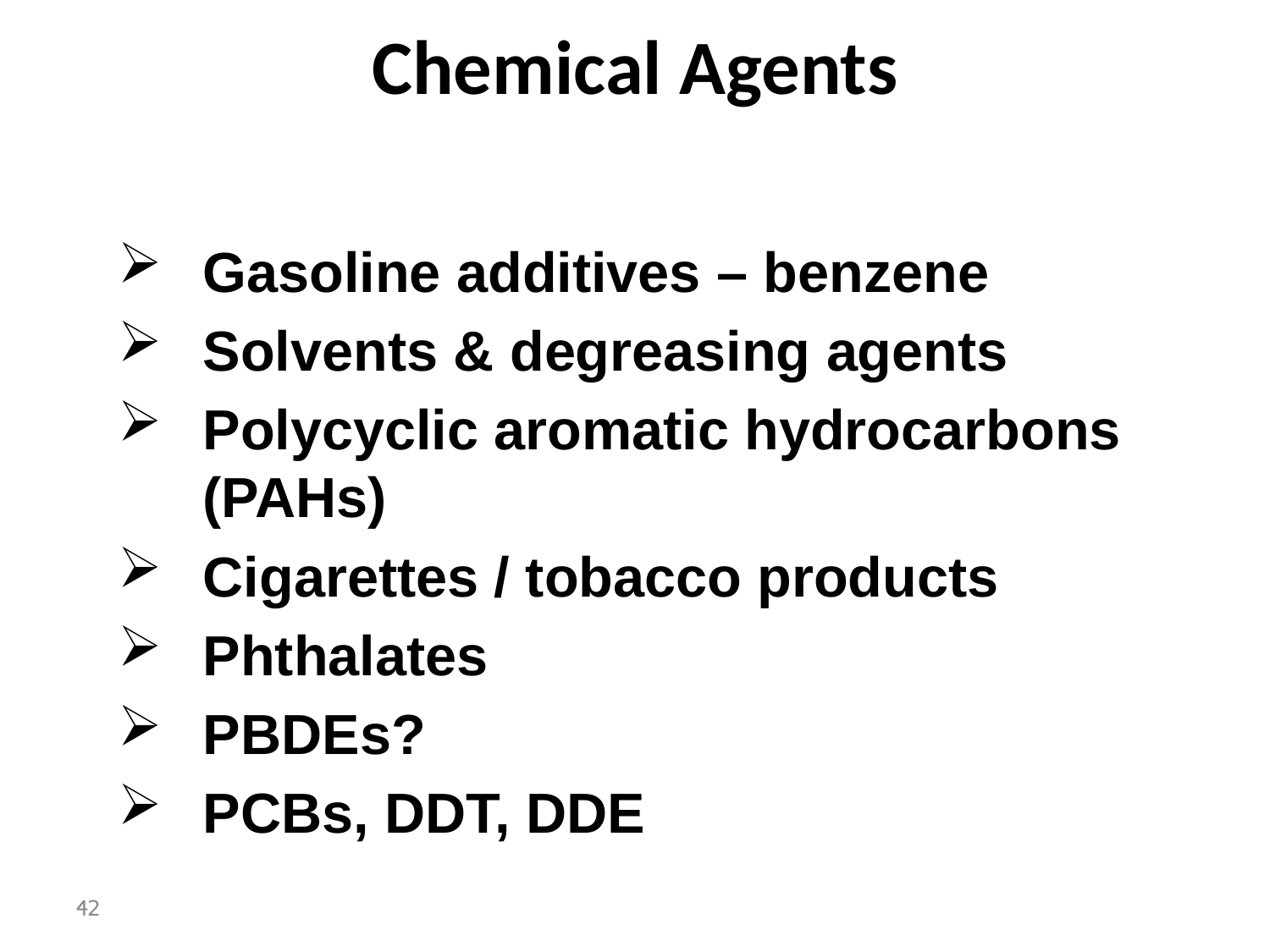

# Chemical Agents
Gasoline additives – benzene
Solvents & degreasing agents
Polycyclic aromatic hydrocarbons (PAHs)
Cigarettes / tobacco products
Phthalates
PBDEs?
PCBs, DDT, DDE
42